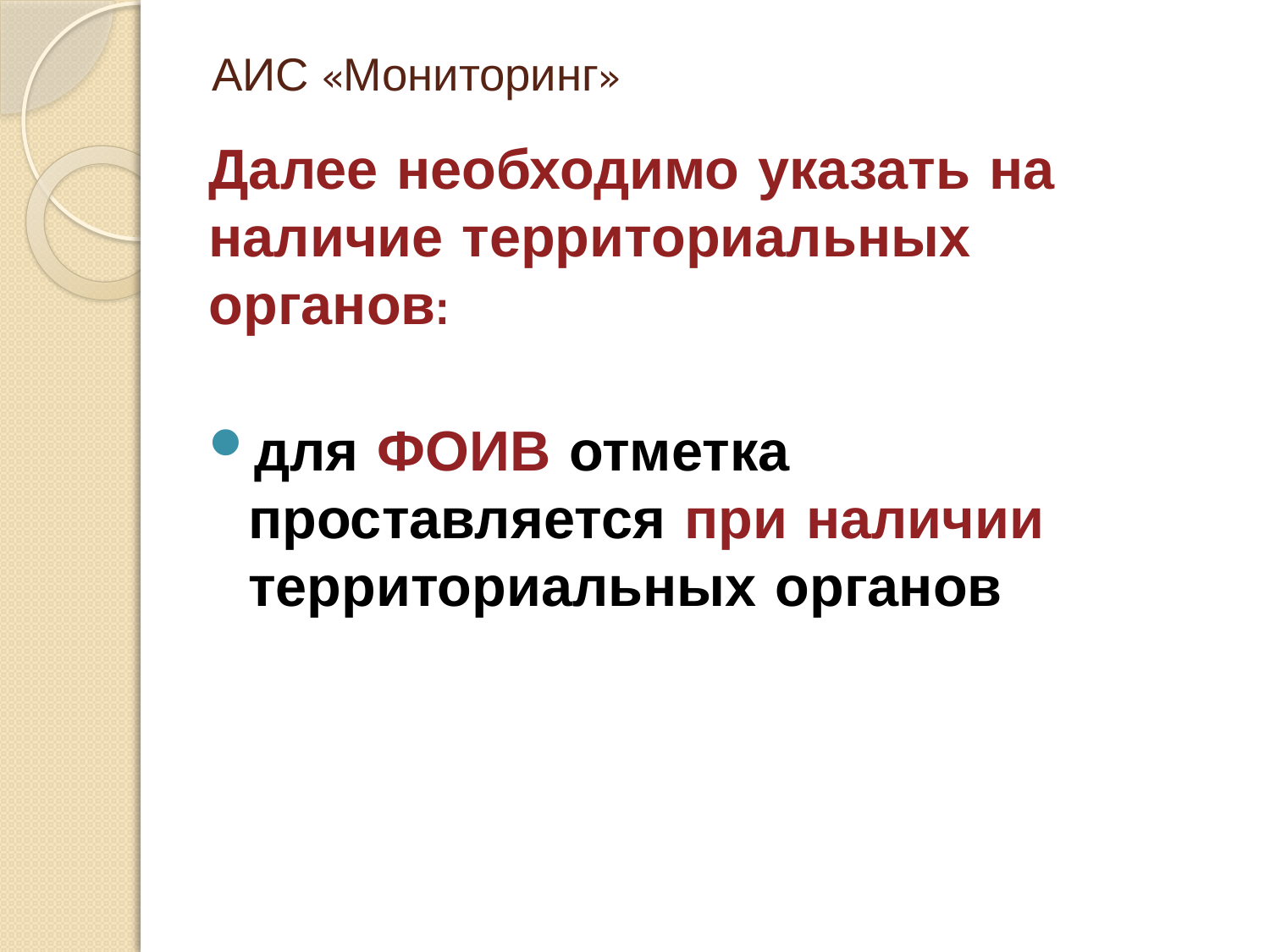

# АИС «Мониторинг»
Далее необходимо указать на наличие территориальных органов:
для ФОИВ отметка проставляется при наличии территориальных органов